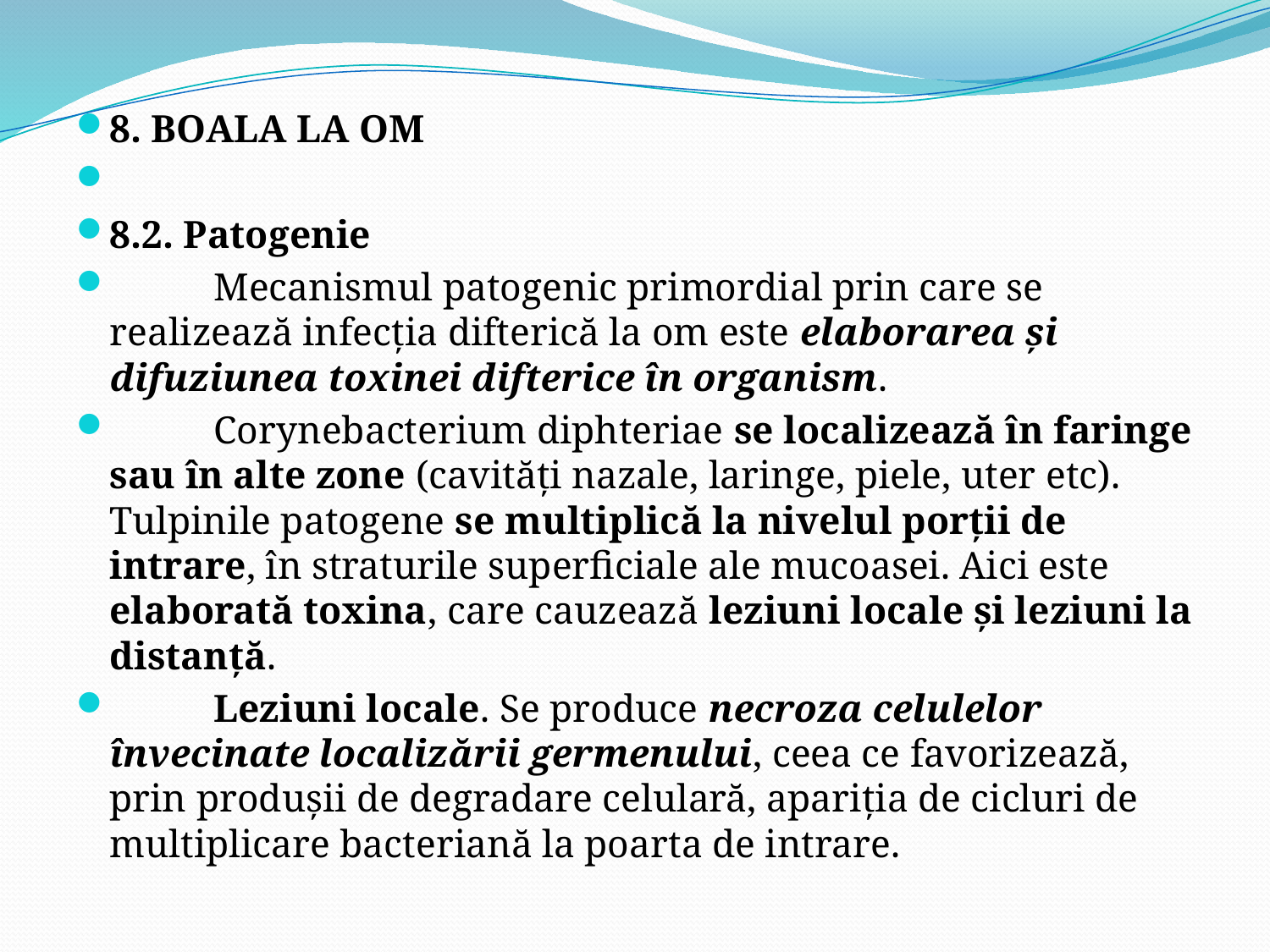

8. BOALA LA OM

8.2. Patogenie
	Mecanismul patogenic primordial prin care se realizează infecţia difterică la om este elaborarea şi difuziunea toxinei difterice în organism.
	Corynebacterium diphteriae se localizează în faringe sau în alte zone (cavităţi nazale, laringe, piele, uter etc). Tulpinile patogene se multiplică la nivelul porţii de intrare, în straturile superficiale ale mucoasei. Aici este elaborată toxina, care cauzează leziuni locale şi leziuni la distanţă.
	Leziuni locale. Se produce necroza celulelor învecinate localizării germenului, ceea ce favorizează, prin produşii de degradare celulară, apariţia de cicluri de multiplicare bacteriană la poarta de intrare.